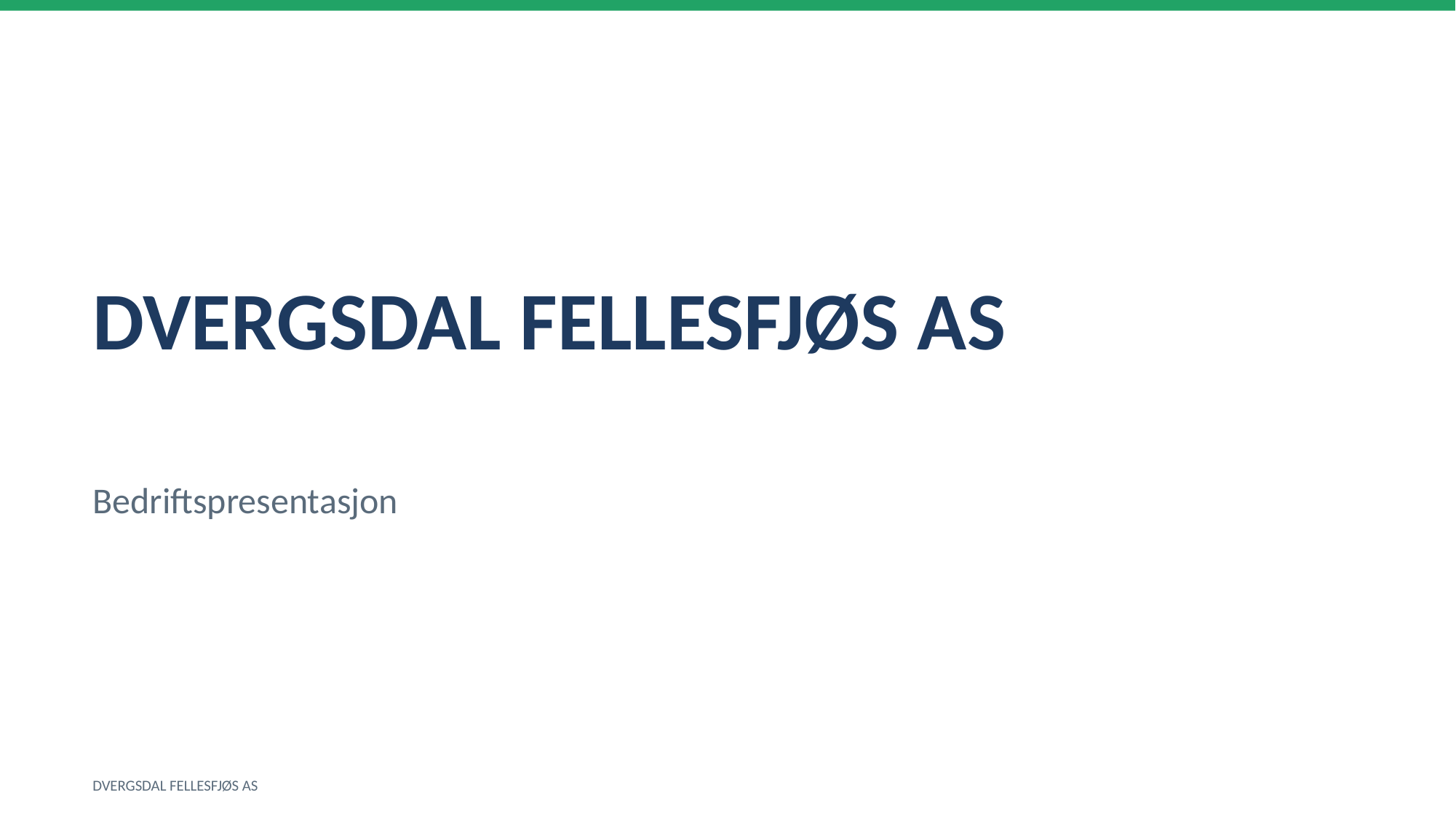

DVERGSDAL FELLESFJØS AS
Bedriftspresentasjon
DVERGSDAL FELLESFJØS AS